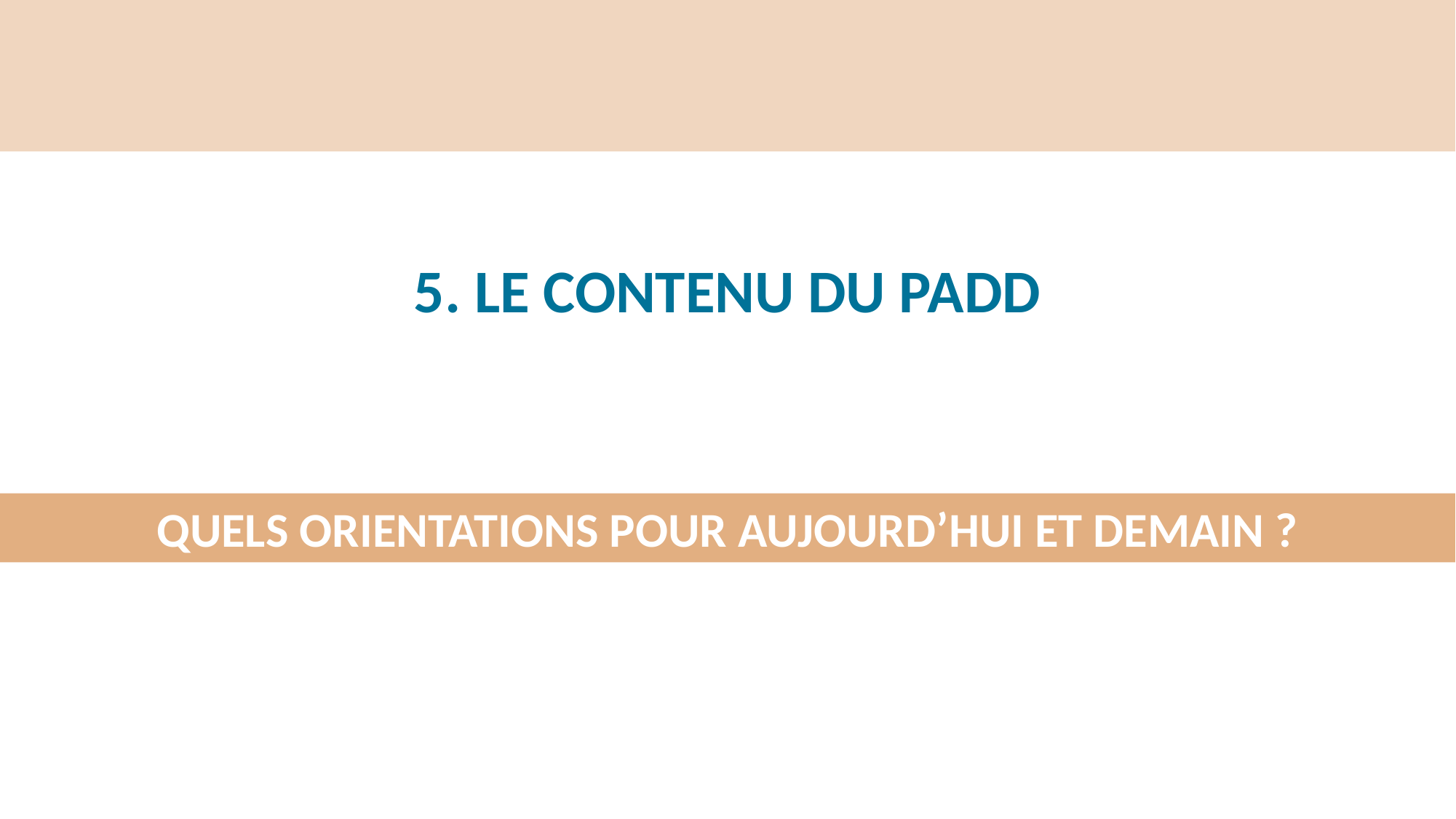

5. LE CONTENU DU PADD
QUELS ORIENTATIONS POUR AUJOURD’HUI ET DEMAIN ?